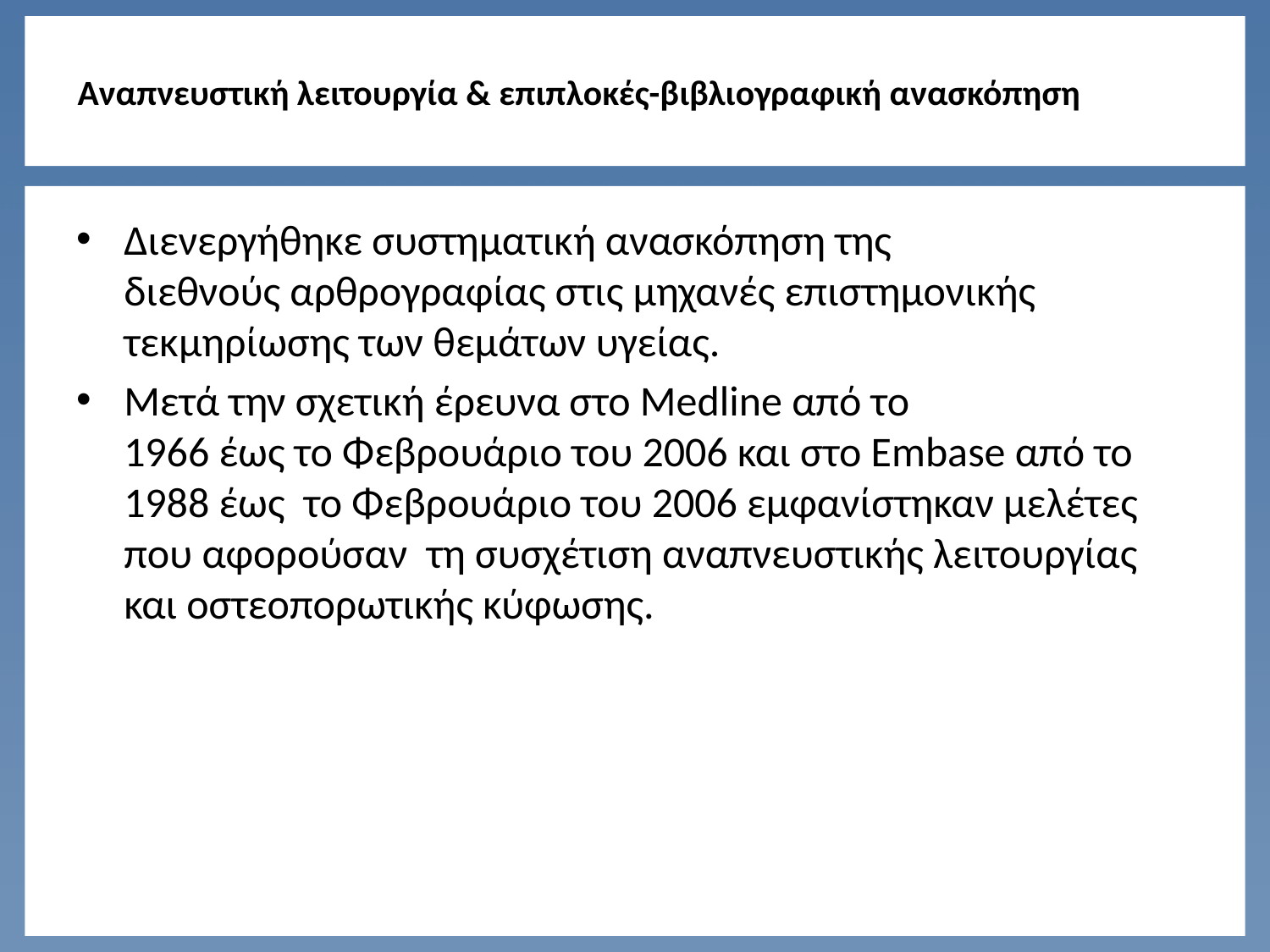

# Αναπνευστική λειτουργία & επιπλοκές-βιβλιογραφική ανασκόπηση

Διενεργήθηκε συστηματική ανασκόπηση της
διεθνούς αρθρογραφίας στις μηχανές επιστημονικής τεκμηρίωσης των θεμάτων υγείας.
Μετά την σχετική έρευνα στο Medline από το
1966 έως το Φεβρουάριο του 2006 και στο Embase από το 1988 έως  το Φεβρουάριο του 2006 εμφανίστηκαν μελέτες που αφορούσαν  τη συσχέτιση αναπνευστικής λειτουργίας και οστεοπορωτικής κύφωσης.